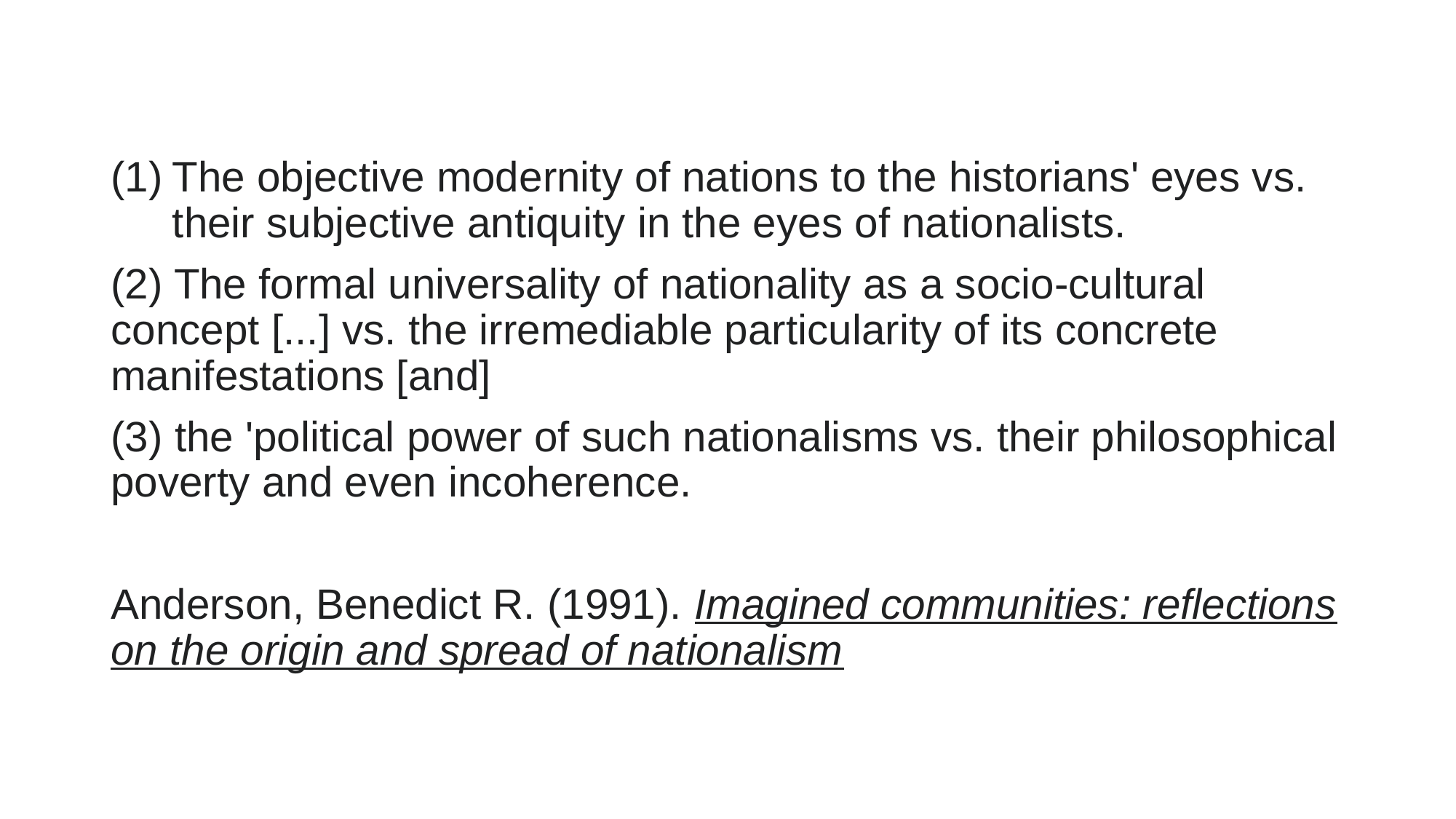

The objective modernity of nations to the historians' eyes vs. their subjective antiquity in the eyes of nationalists.
(2) The formal universality of nationality as a socio-cultural concept [...] vs. the irremediable particularity of its concrete manifestations [and]
(3) the 'political power of such nationalisms vs. their philosophical poverty and even incoherence.

Anderson, Benedict R. (1991). Imagined communities: reflections on the origin and spread of nationalism